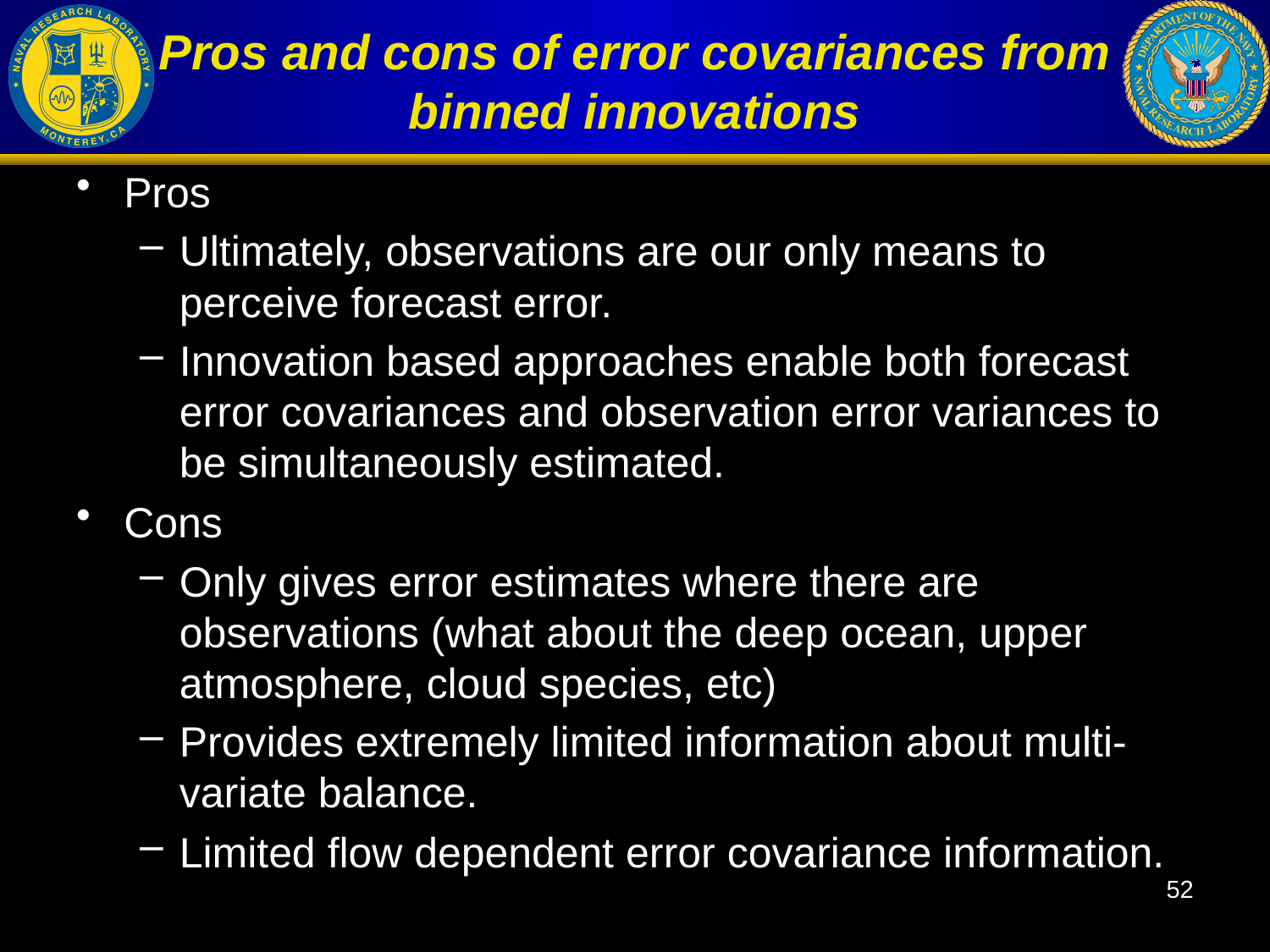

Pros and cons of error covariances from binned innovations
Pros
Ultimately, observations are our only means to perceive forecast error.
Innovation based approaches enable both forecast error covariances and observation error variances to be simultaneously estimated.
Cons
Only gives error estimates where there are observations (what about the deep ocean, upper atmosphere, cloud species, etc)
Provides extremely limited information about multi-variate balance.
Limited flow dependent error covariance information.
52